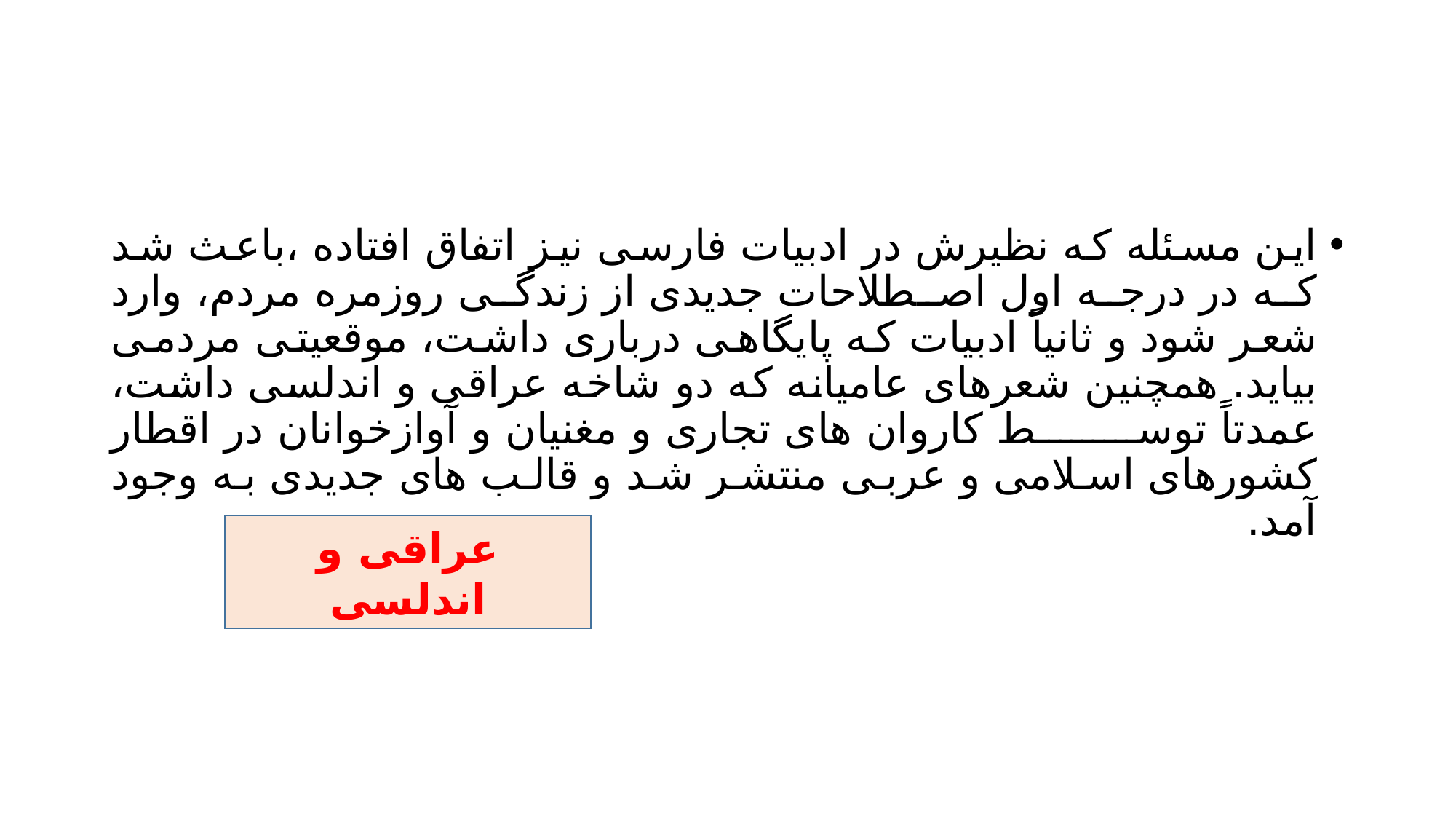

#
این مسئله که نظیرش در ادبیات فارسی نیز اتفاق افتاده ،باعث شد که در درجه اول اصطلاحات جدیدی از زندگی روزمره مردم، وارد شعر شود و ثانیاً ادبیات که پایگاهی درباری داشت، موقعیتی مردمی بیاید. همچنین شعرهای عامیانه که دو شاخه عراقی و اندلسی داشت، عمدتاً توسط کاروان های تجاری و مغنیان و آوازخوانان در اقطار کشورهای اسلامی و عربی منتشر شد و قالب های جدیدی به وجود آمد.
عراقی و اندلسی